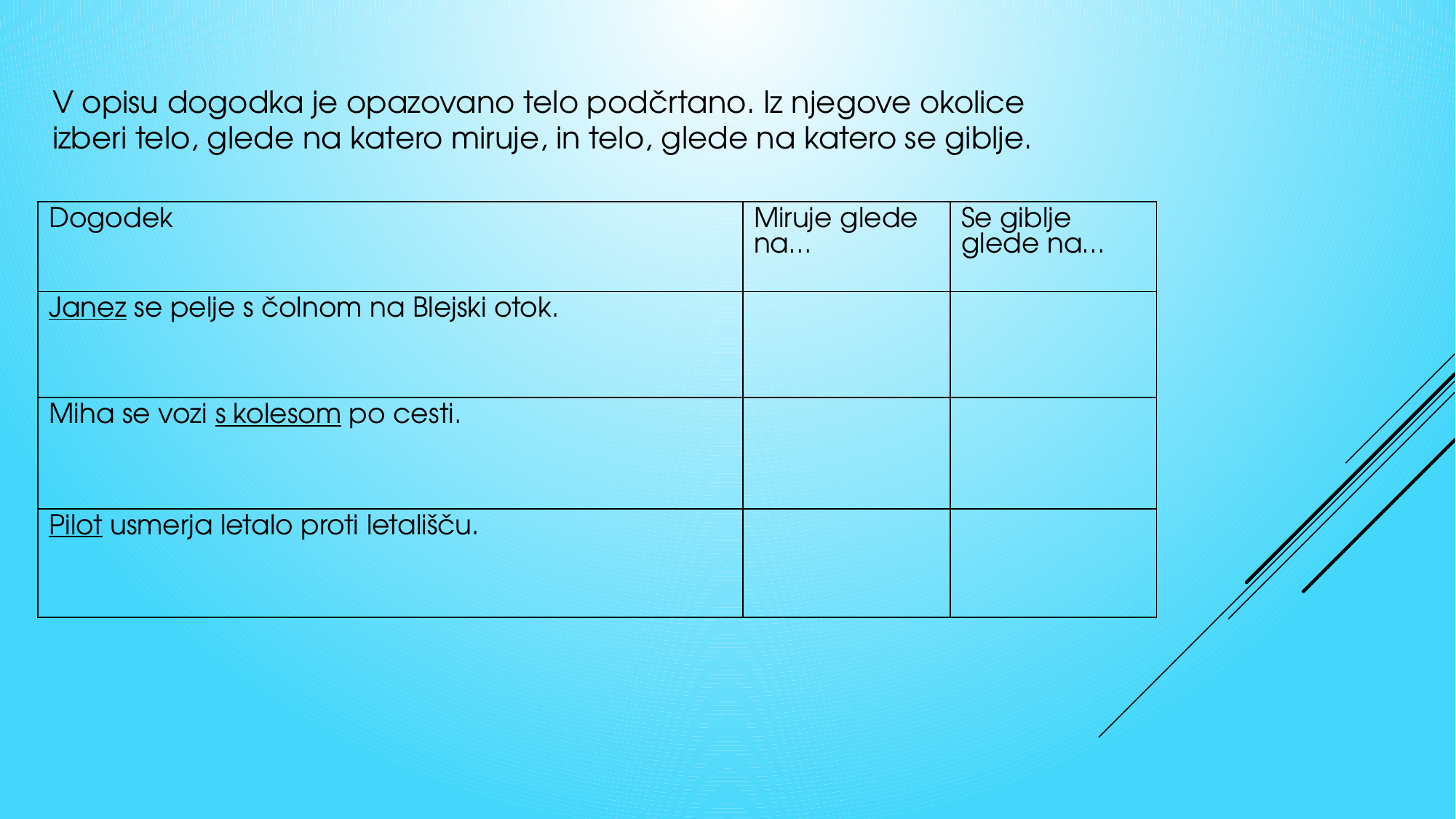

V opisu dogodka je opazovano telo podčrtano. Iz njegove okolice izberi telo, glede na katero miruje, in telo, glede na katero se giblje.
| Dogodek | Miruje glede na… | Se giblje glede na… |
| --- | --- | --- |
| Janez se pelje s čolnom na Blejski otok. |  |  |
| Miha se vozi s kolesom po cesti. |  |  |
| Pilot usmerja letalo proti letališču. |  |  |